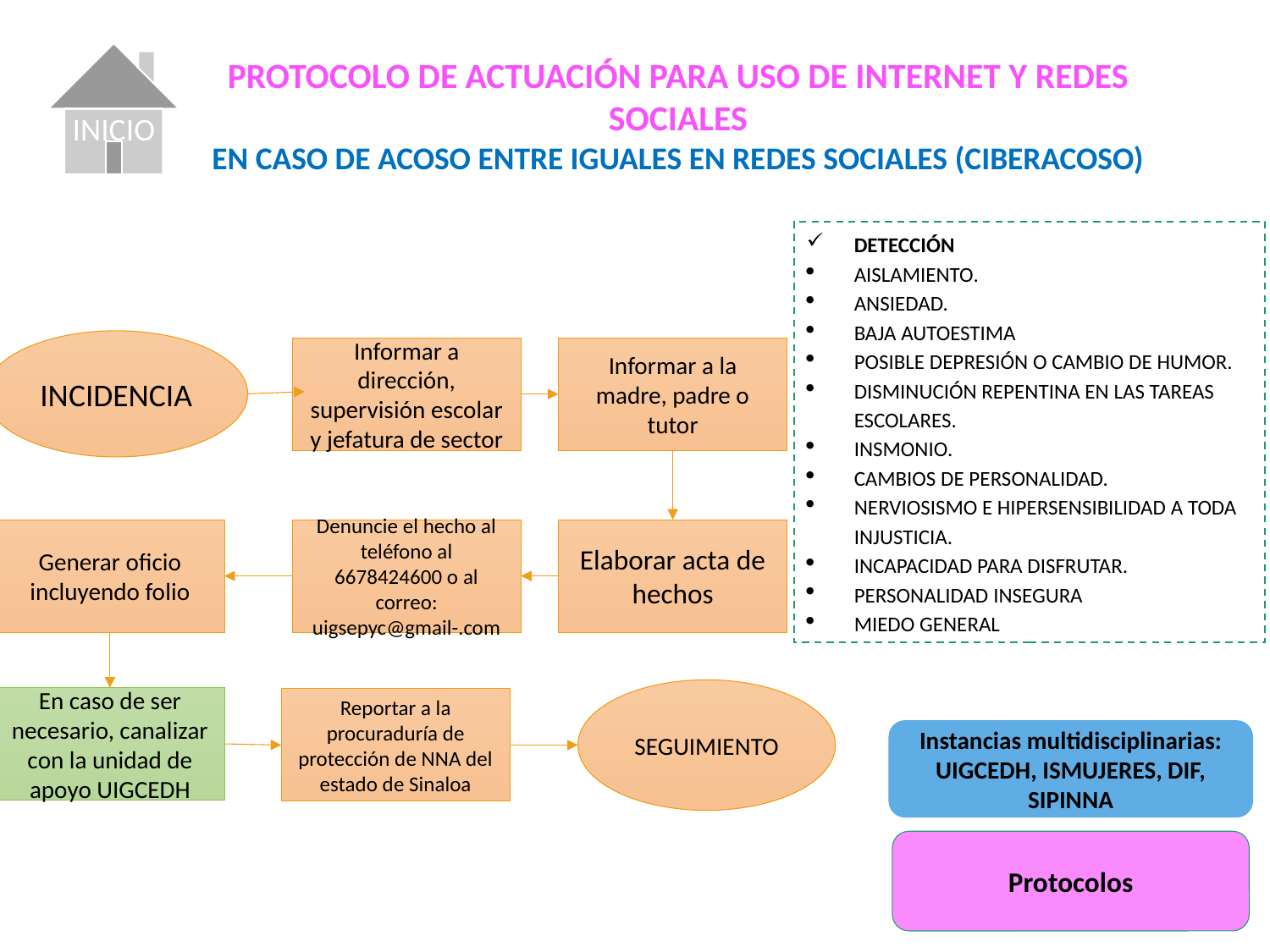

INICIO
PROTOCOLO DE ACTUACIÓN PARA USO DE INTERNET Y REDES SOCIALES
EN CASO DE ACOSO ENTRE IGUALES EN REDES SOCIALES (CIBERACOSO)
DETECCIÓN
AISLAMIENTO.
ANSIEDAD.
BAJA AUTOESTIMA
POSIBLE DEPRESIÓN O CAMBIO DE HUMOR.
DISMINUCIÓN REPENTINA EN LAS TAREAS ESCOLARES.
INSMONIO.
CAMBIOS DE PERSONALIDAD.
NERVIOSISMO E HIPERSENSIBILIDAD A TODA INJUSTICIA.
INCAPACIDAD PARA DISFRUTAR.
PERSONALIDAD INSEGURA
MIEDO GENERAL
INCIDENCIA
Informar a dirección, supervisión escolar y jefatura de sector
Informar a la madre, padre o tutor
Generar oficio incluyendo folio
Denuncie el hecho al teléfono al 6678424600 o al correo: uigsepyc@gmail-.com
Elaborar acta de hechos
SEGUIMIENTO
En caso de ser necesario, canalizar con la unidad de apoyo UIGCEDH
Reportar a la procuraduría de protección de NNA del estado de Sinaloa
Instancias multidisciplinarias: UIGCEDH, ISMUJERES, DIF, SIPINNA
Protocolos